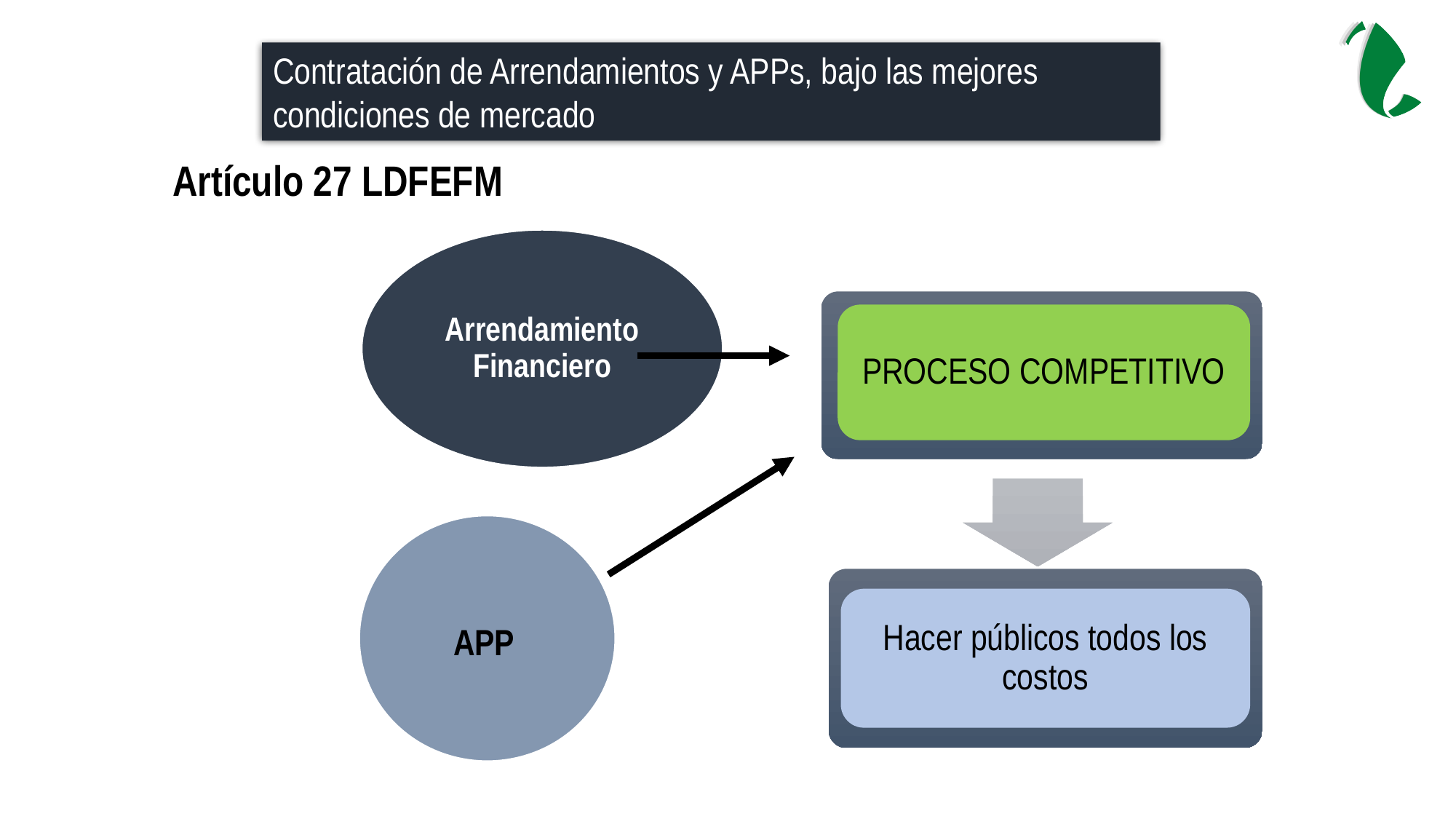

Contratación de Arrendamientos y APPs, bajo las mejores condiciones de mercado
Artículo 27 LDFEFM
Arrendamiento Financiero

PROCESO COMPETITIVO

APP

Hacer públicos todos los costos